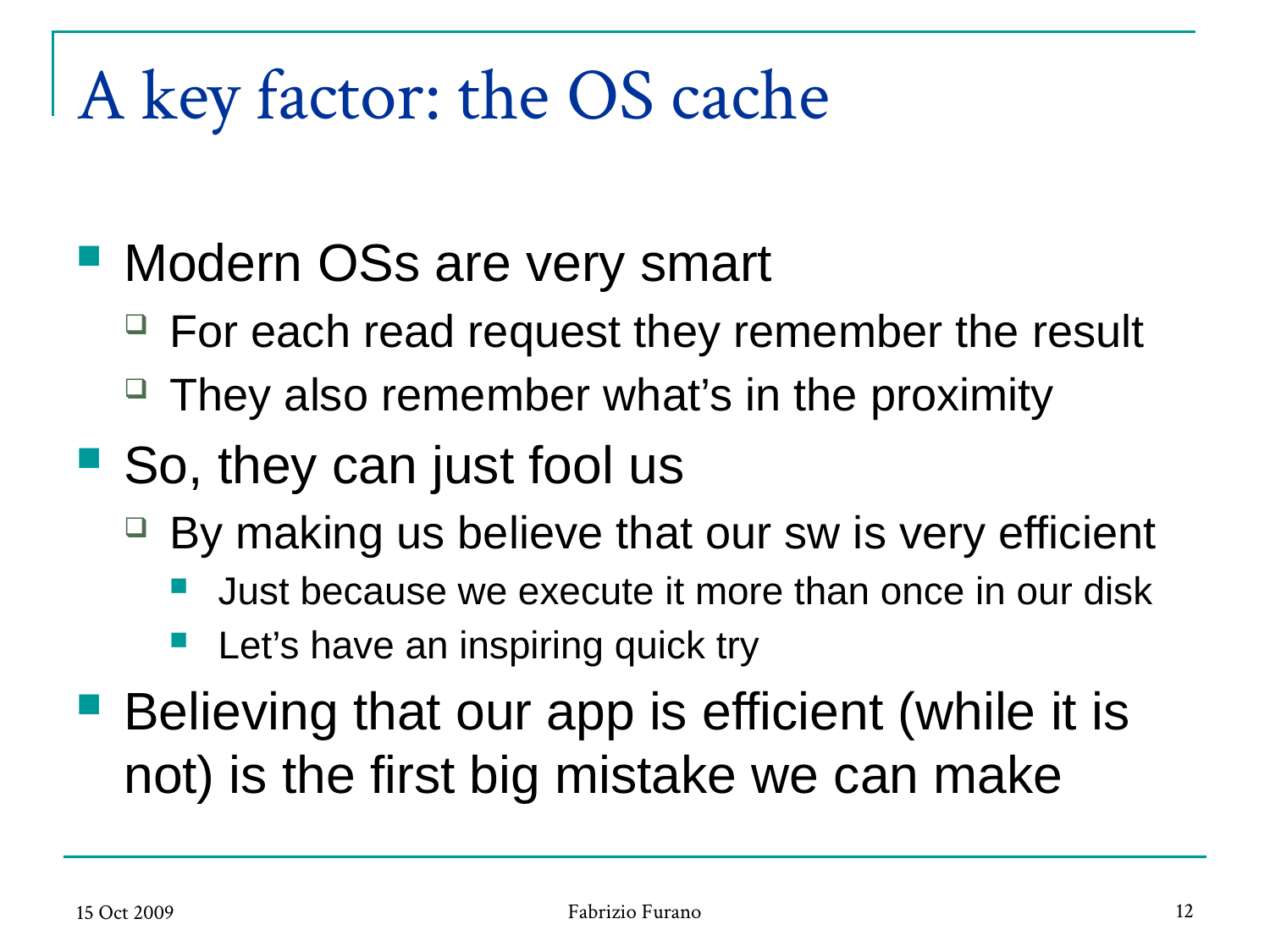

# A key factor: the OS cache
Modern OSs are very smart
For each read request they remember the result
They also remember what’s in the proximity
So, they can just fool us
By making us believe that our sw is very efficient
Just because we execute it more than once in our disk
Let’s have an inspiring quick try
Believing that our app is efficient (while it is not) is the first big mistake we can make
15 Oct 2009
12
Fabrizio Furano